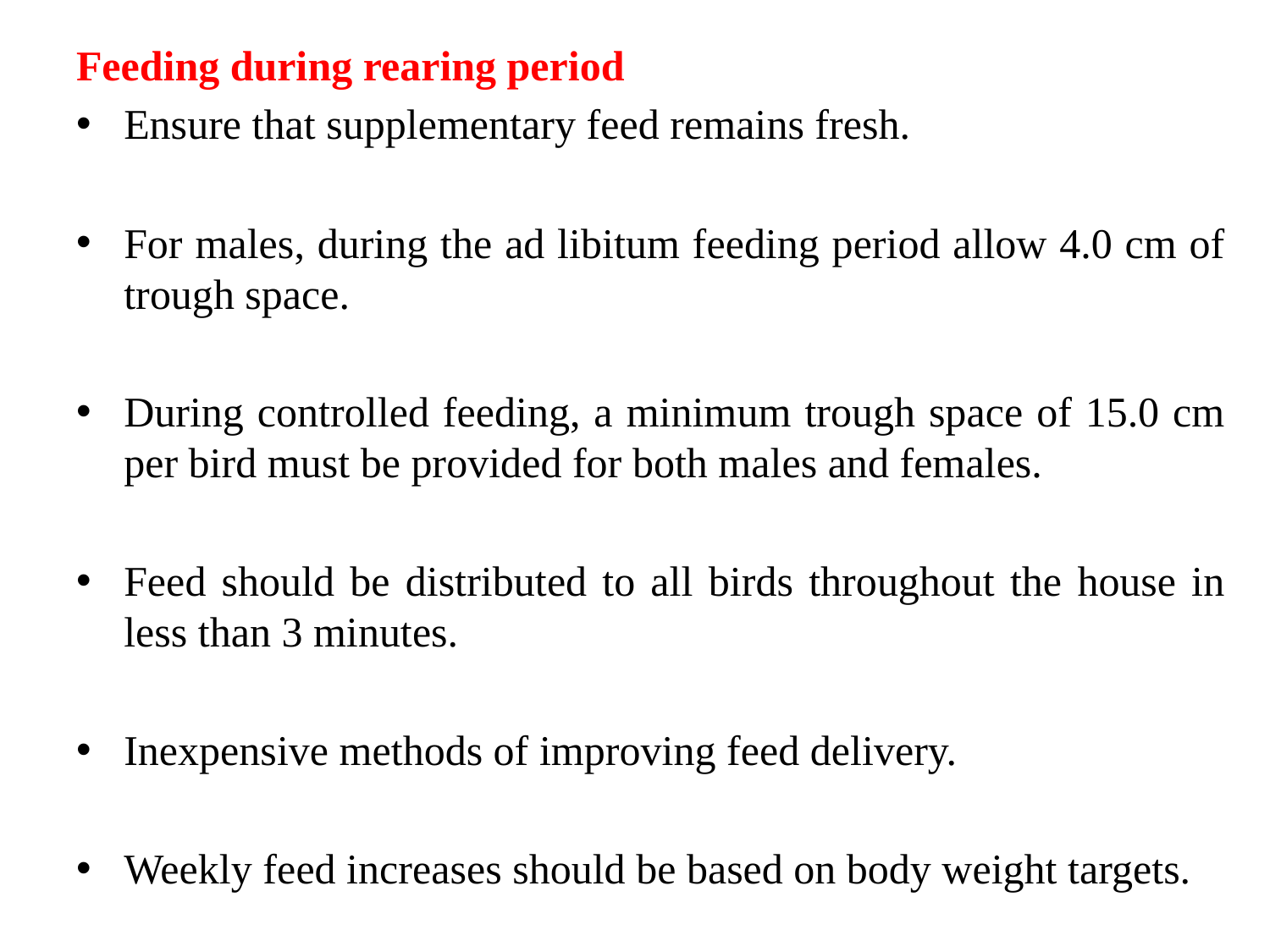

Feeding during rearing period
Ensure that supplementary feed remains fresh.

For males, during the ad libitum feeding period allow 4.0 cm of trough space.

During controlled feeding, a minimum trough space of 15.0 cm per bird must be provided for both males and females.

Feed should be distributed to all birds throughout the house in less than 3 minutes.

Inexpensive methods of improving feed delivery.

Weekly feed increases should be based on body weight targets.